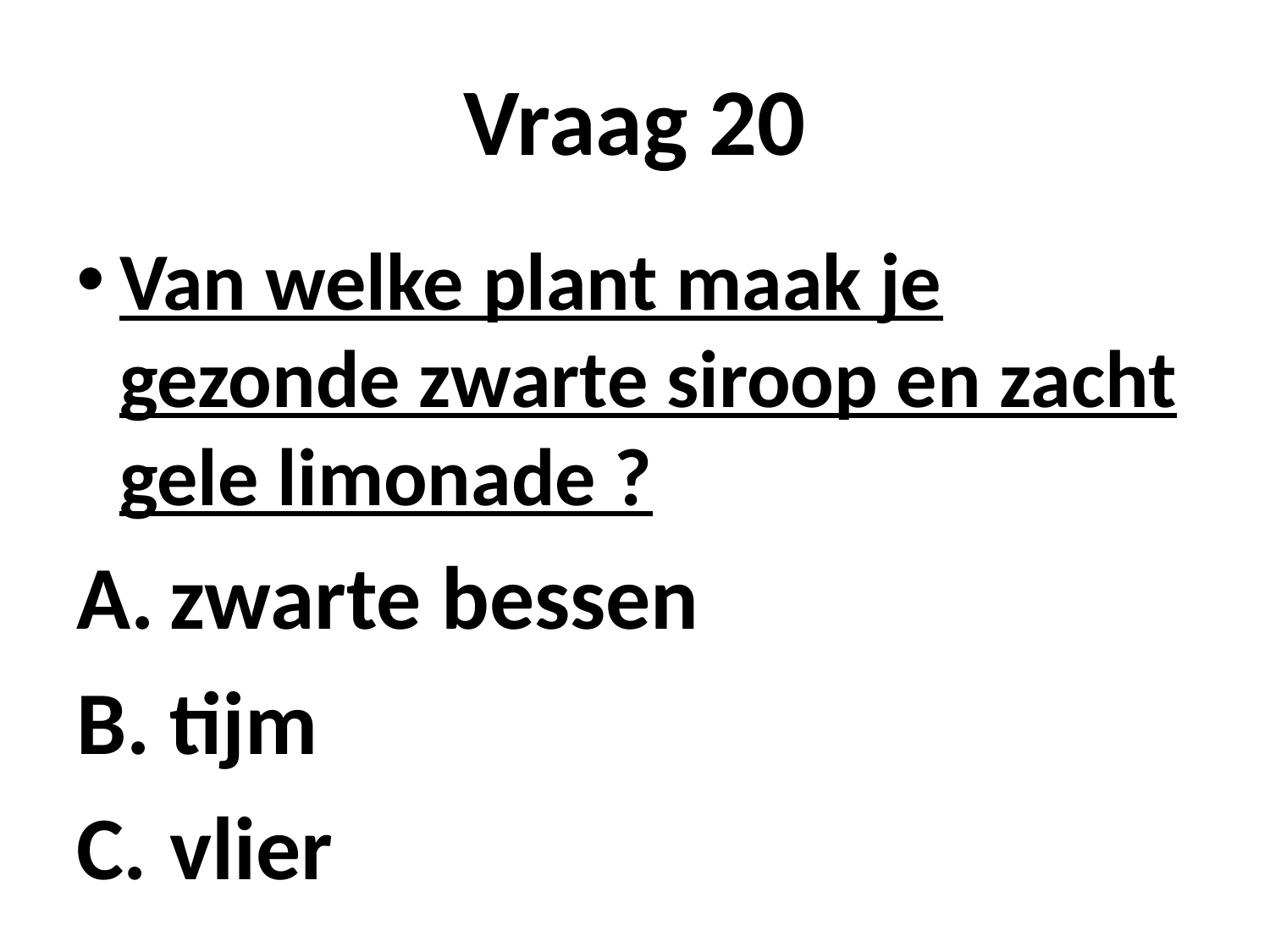

# Vraag 20
Van welke plant maak je gezonde zwarte siroop en zacht gele limonade ?
zwarte bessen
tijm
vlier